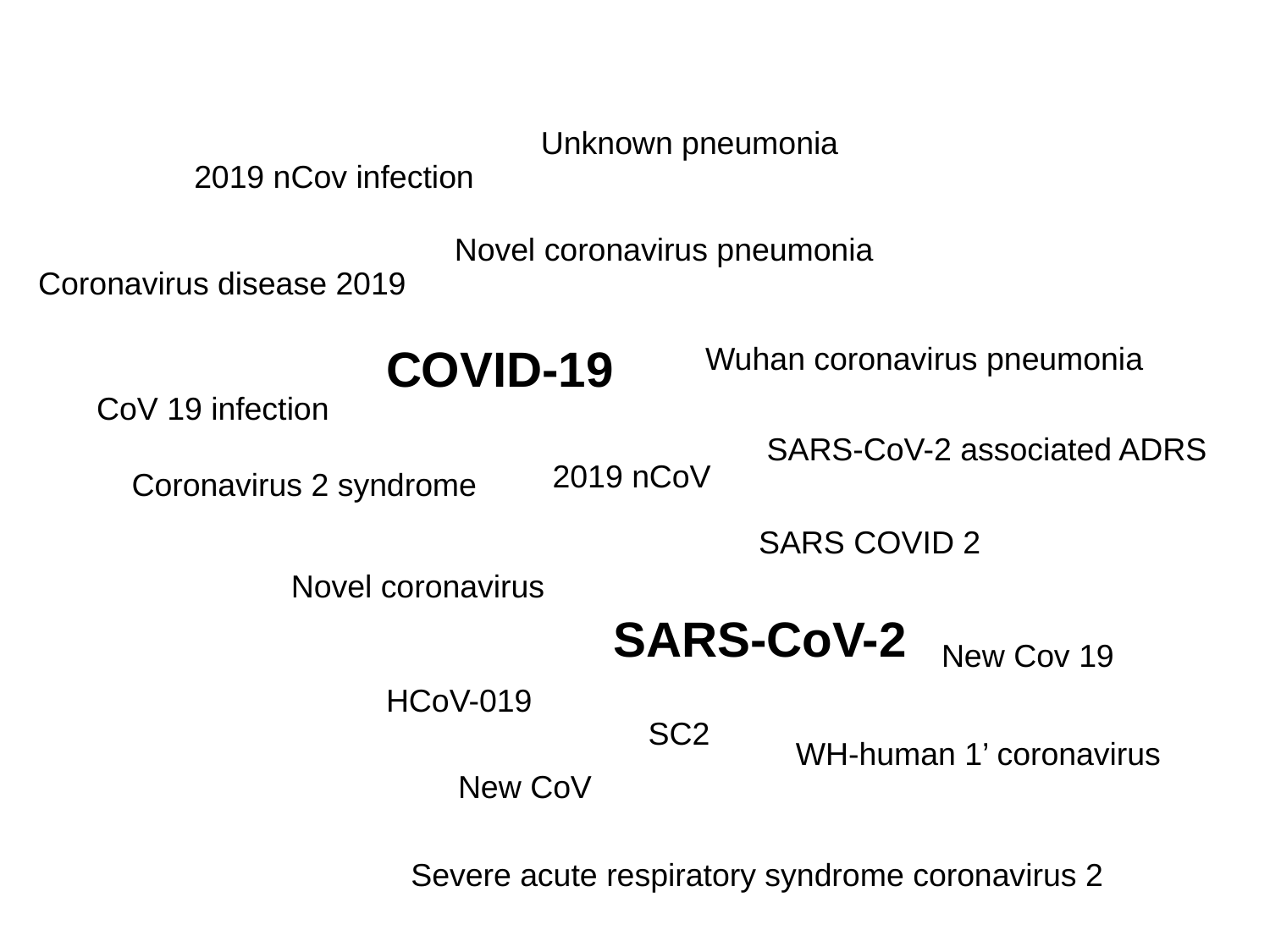

Unknown pneumonia
2019 nCov infection
Novel coronavirus pneumonia
Coronavirus disease 2019
COVID-19
Wuhan coronavirus pneumonia
CoV 19 infection
SARS-CoV-2 associated ADRS
2019 nCoV
Coronavirus 2 syndrome
SARS COVID 2
Novel coronavirus
SARS-CoV-2
New Cov 19
HCoV-019
SC2
WH-human 1’ coronavirus
New CoV
Severe acute respiratory syndrome coronavirus 2